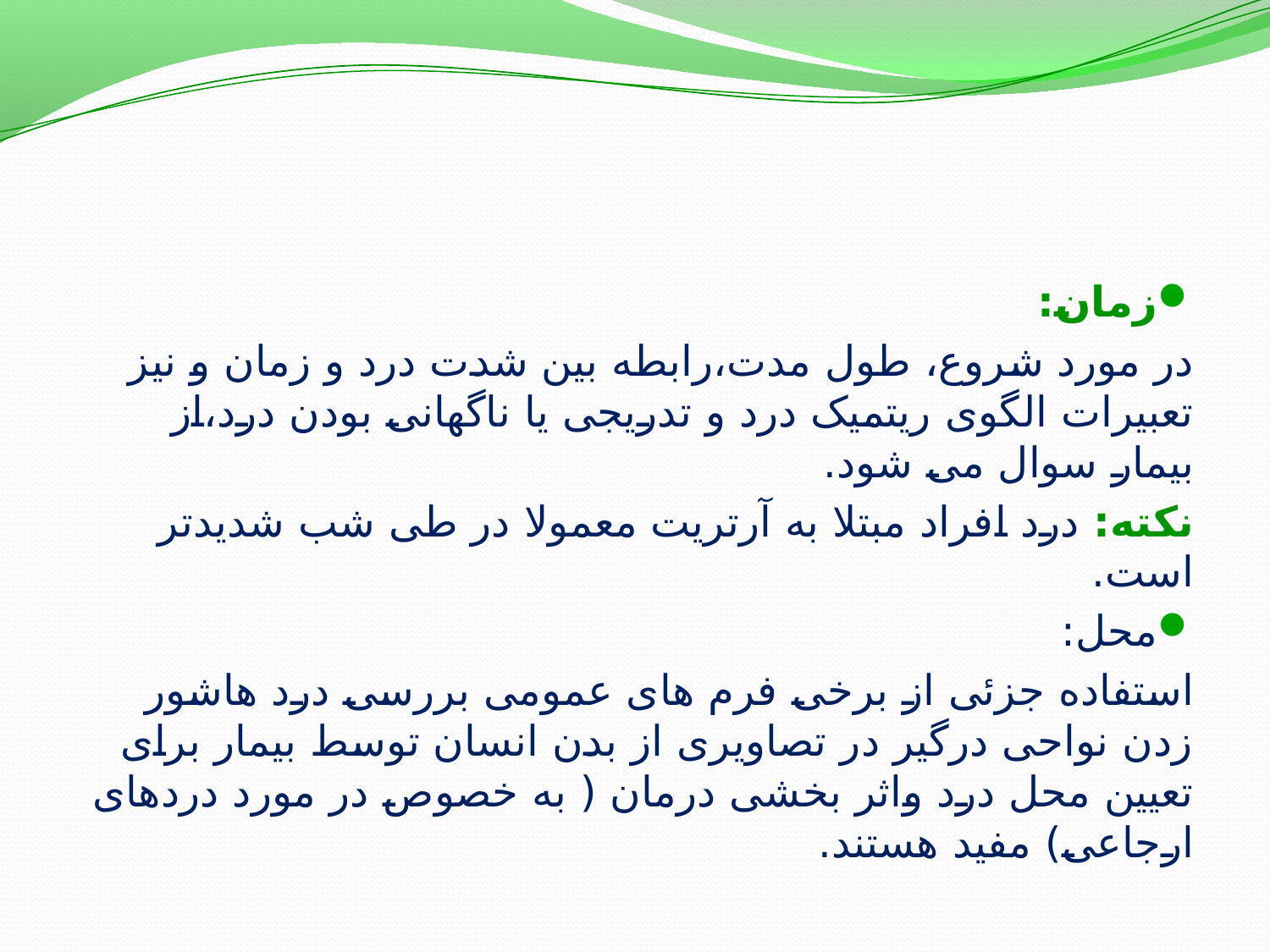

زمان:
در مورد شروع، طول مدت،رابطه بین شدت درد و زمان و نیز تعبیرات الگوی ریتمیک درد و تدریجی یا ناگهانی بودن درد،از بیمار سوال می شود.
نکته: درد افراد مبتلا به آرتریت معمولا در طی شب شدیدتر است.
محل:
استفاده جزئی از برخی فرم های عمومی بررسی درد هاشور زدن نواحی درگیر در تصاویری از بدن انسان توسط بیمار برای تعیین محل درد واثر بخشی درمان ( به خصوص در مورد دردهای ارجاعی) مفید هستند.